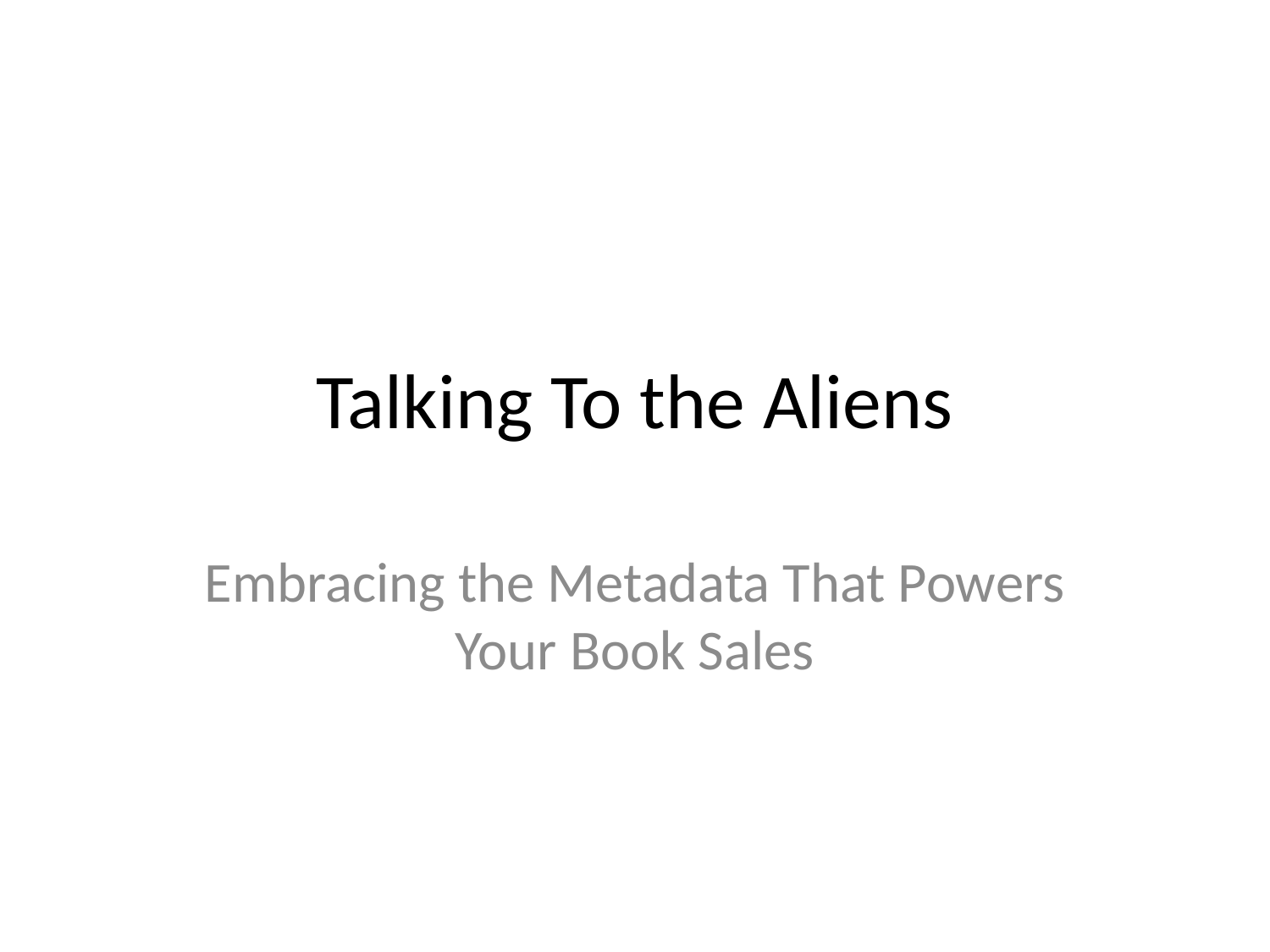

# Talking To the Aliens
Embracing the Metadata That Powers Your Book Sales